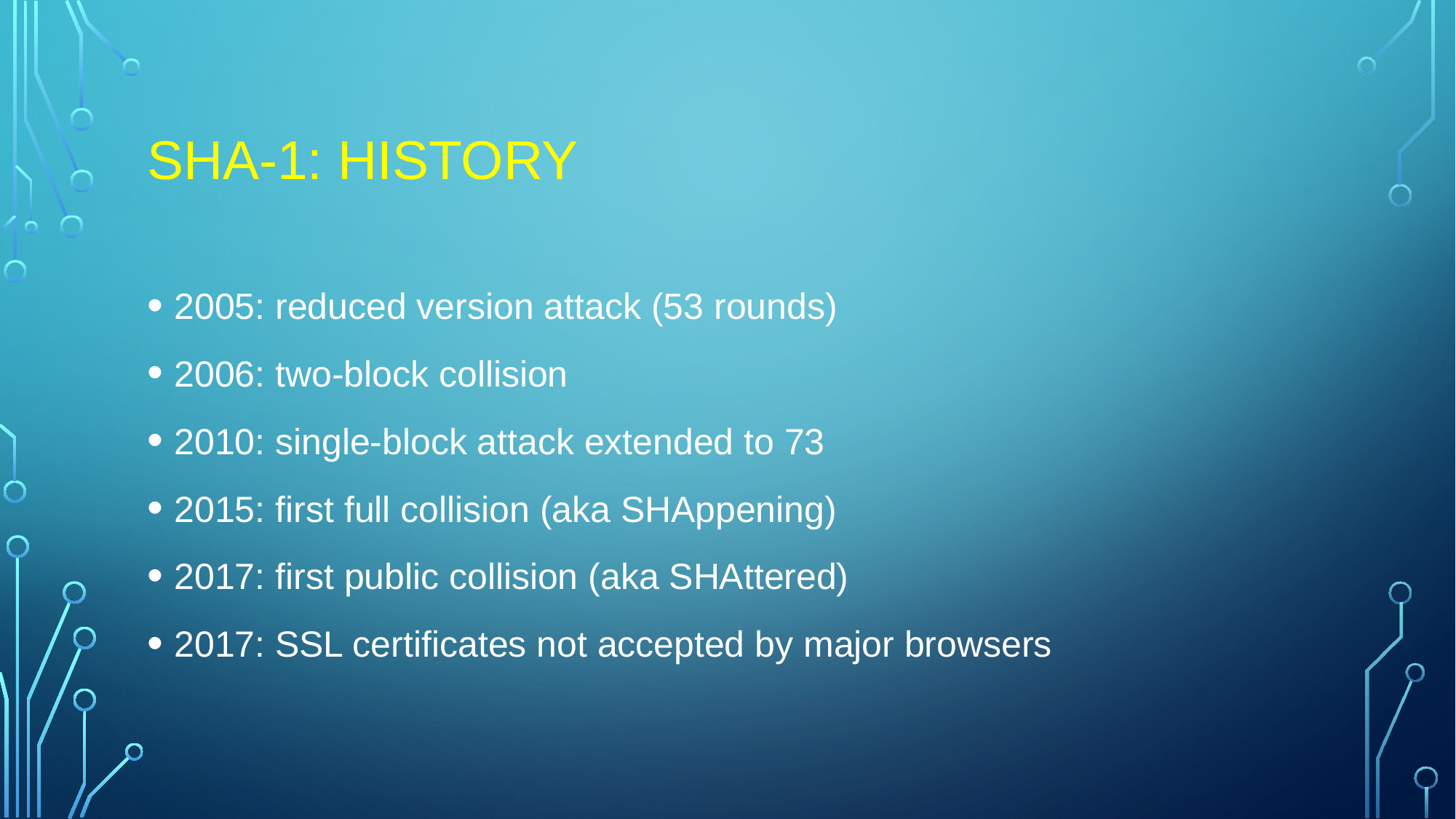

# SHA-1: History
2005: reduced version attack (53 rounds)
2006: two-block collision
2010: single-block attack extended to 73
2015: first full collision (aka SHAppening)
2017: first public collision (aka SHAttered)
2017: SSL certificates not accepted by major browsers